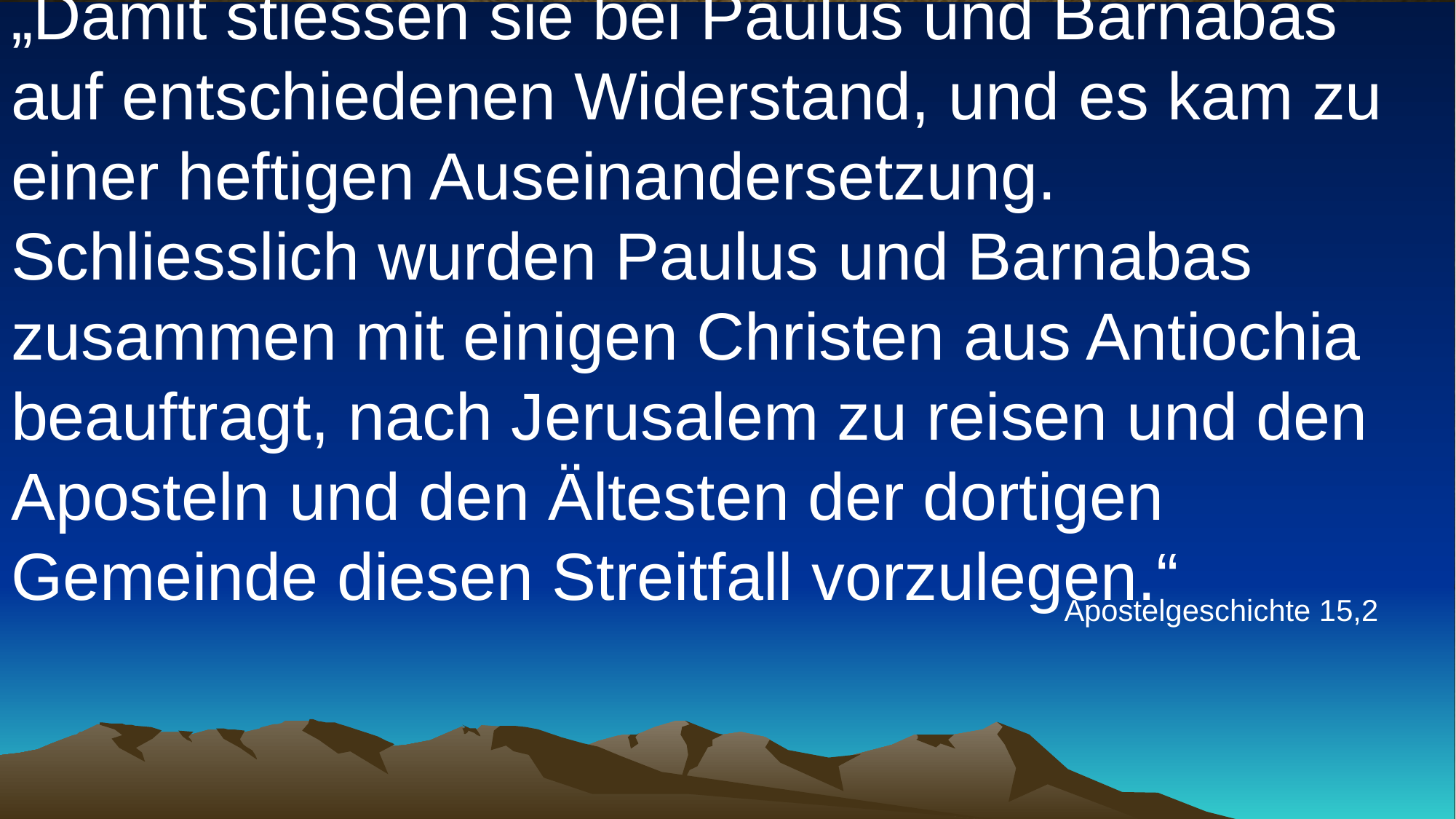

# „Damit stiessen sie bei Paulus und Barnabas auf entschiedenen Widerstand, und es kam zu einer heftigen Auseinandersetzung. Schliesslich wurden Paulus und Barnabas zusammen mit einigen Christen aus Antiochia beauftragt, nach Jerusalem zu reisen und den Aposteln und den Ältesten der dortigen Gemeinde diesen Streitfall vorzulegen.“
Apostelgeschichte 15,2